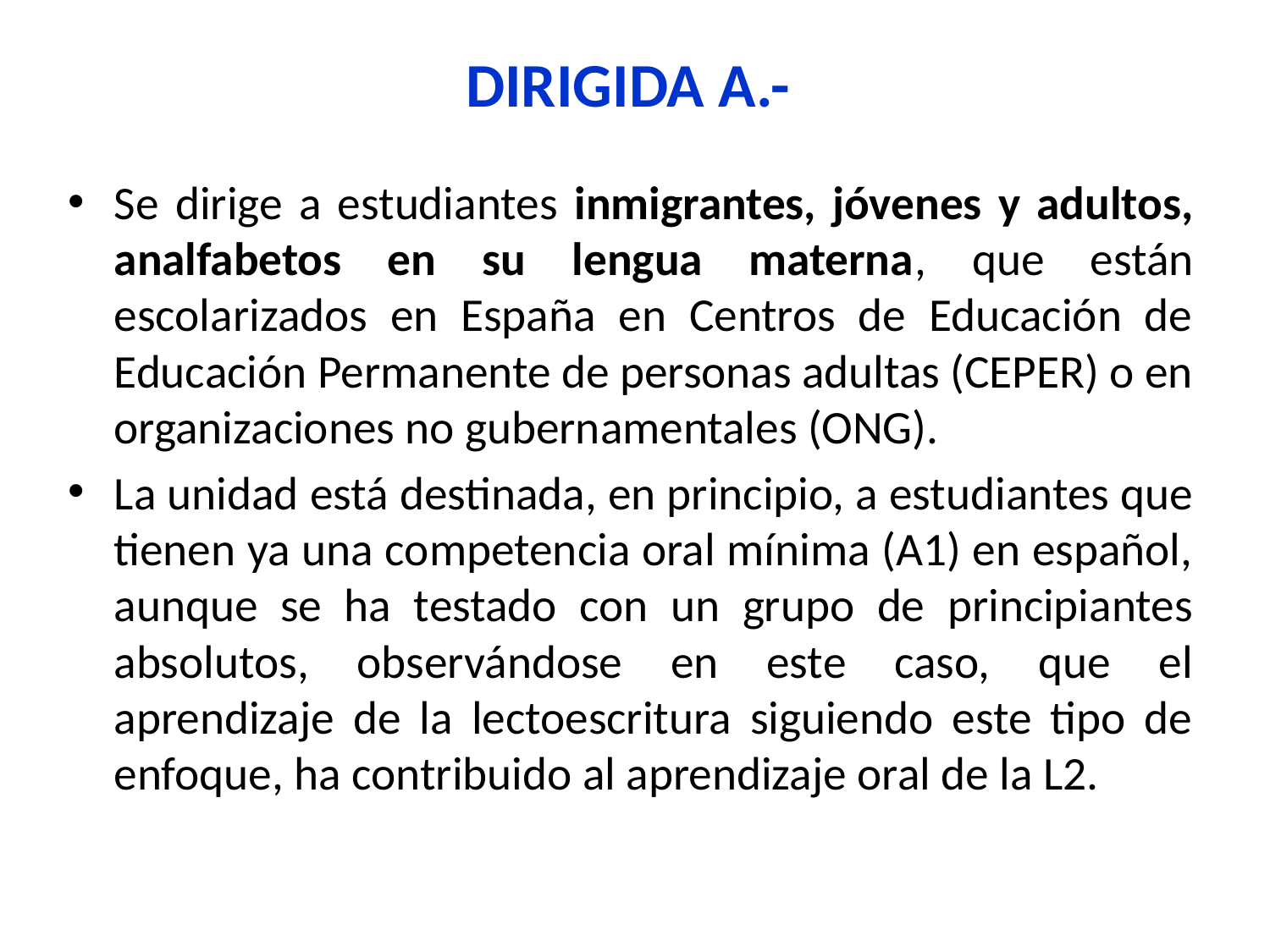

# DIRIGIDA A.-
Se dirige a estudiantes inmigrantes, jóvenes y adultos, analfabetos en su lengua materna, que están escolarizados en España en Centros de Educación de Educación Permanente de personas adultas (CEPER) o en organizaciones no gubernamentales (ONG).
La unidad está destinada, en principio, a estudiantes que tienen ya una competencia oral mínima (A1) en español, aunque se ha testado con un grupo de principiantes absolutos, observándose en este caso, que el aprendizaje de la lectoescritura siguiendo este tipo de enfoque, ha contribuido al aprendizaje oral de la L2.